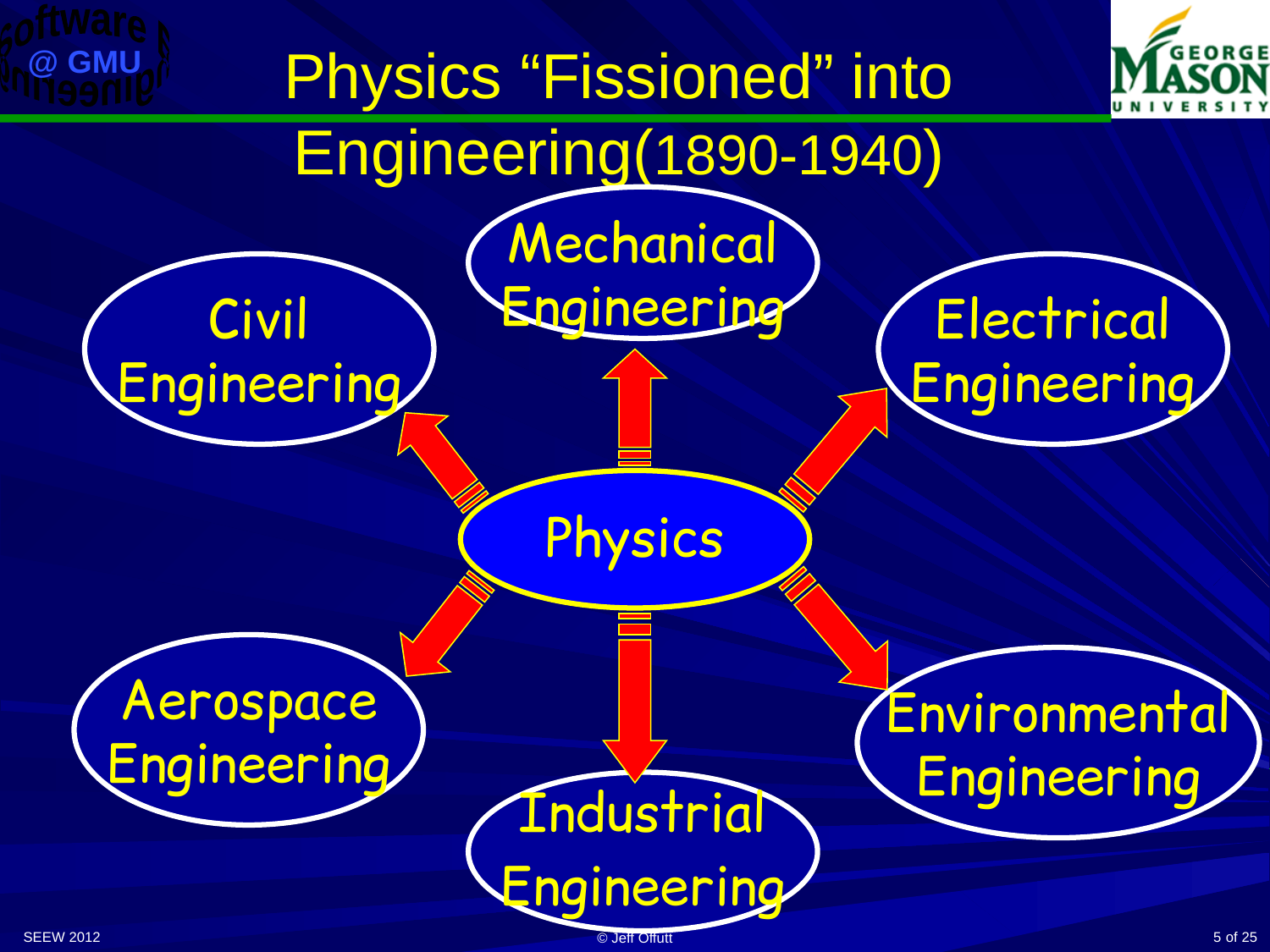

# Physics “Fissioned” into Engineering(1890-1940)

Mechanical Engineering

Civil Engineering

Electrical Engineering

Physics

Aerospace Engineering

Environmental Engineering

Industrial
Engineering
SEEW 2012
5
© Jeff Offutt